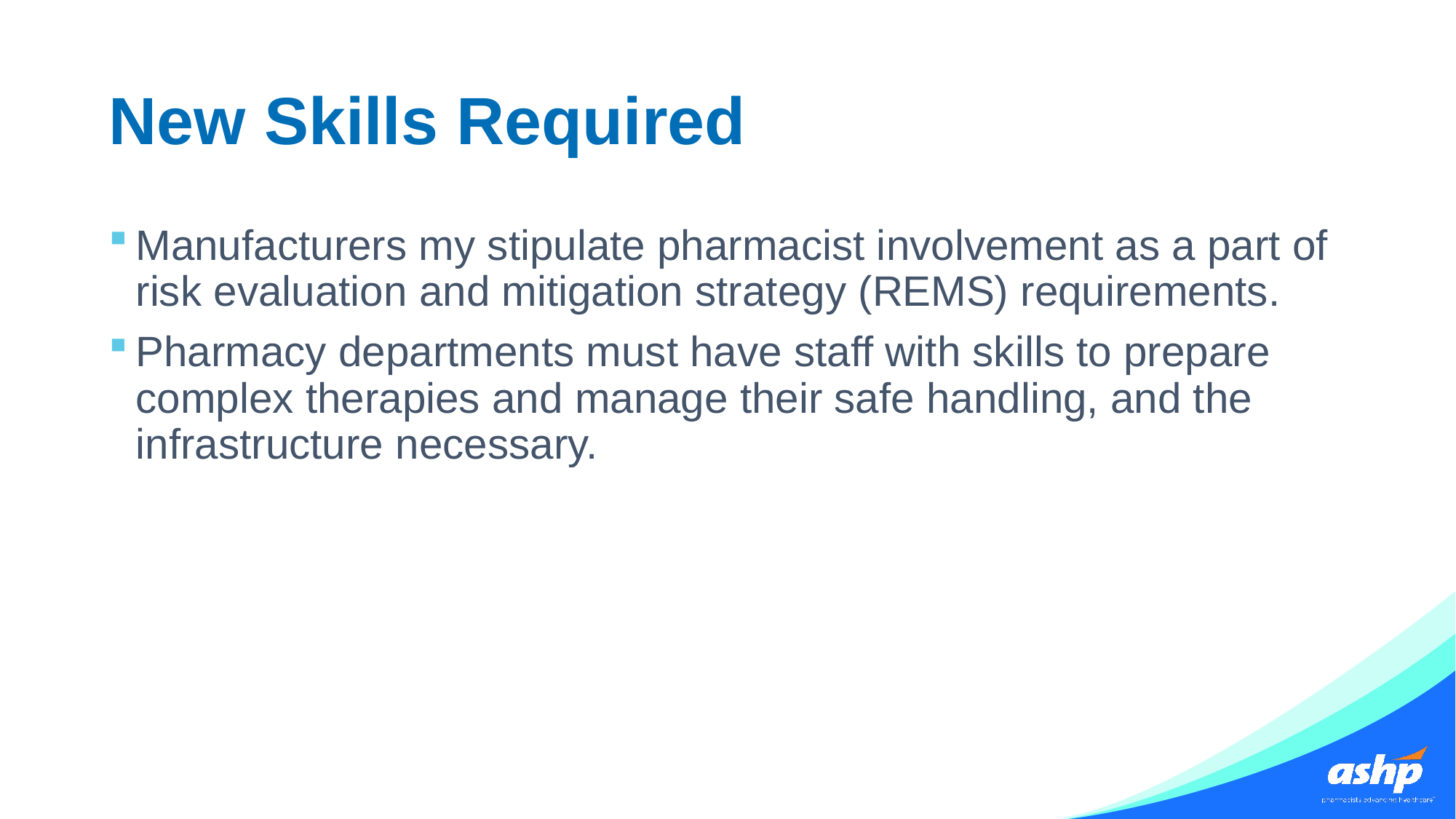

# New Skills Required
Manufacturers my stipulate pharmacist involvement as a part of risk evaluation and mitigation strategy (REMS) requirements.
Pharmacy departments must have staff with skills to prepare complex therapies and manage their safe handling, and the infrastructure necessary.